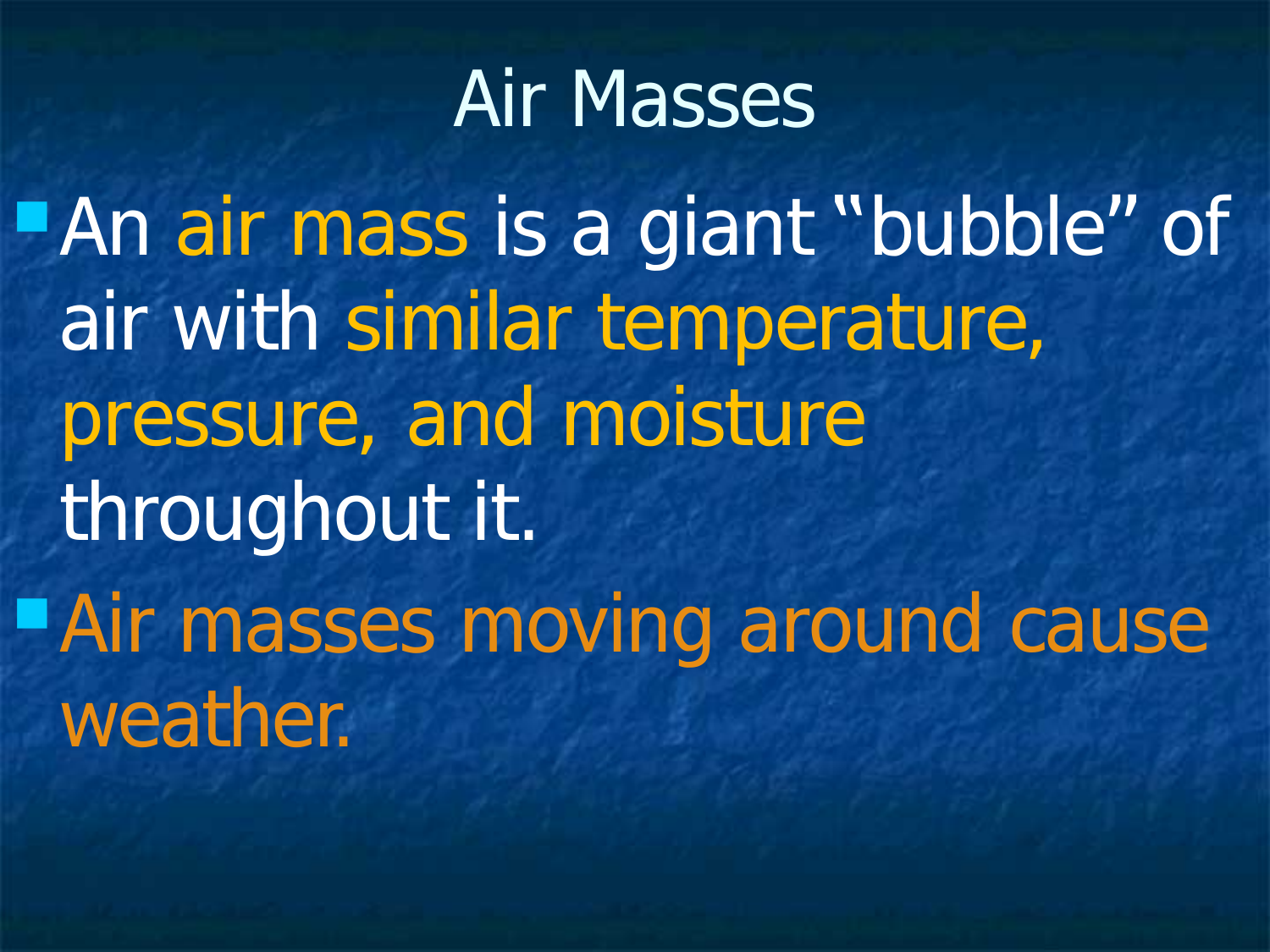

# Air Masses
An air mass is a giant “bubble” of air with similar temperature, pressure, and moisture throughout it.
Air masses moving around cause weather.